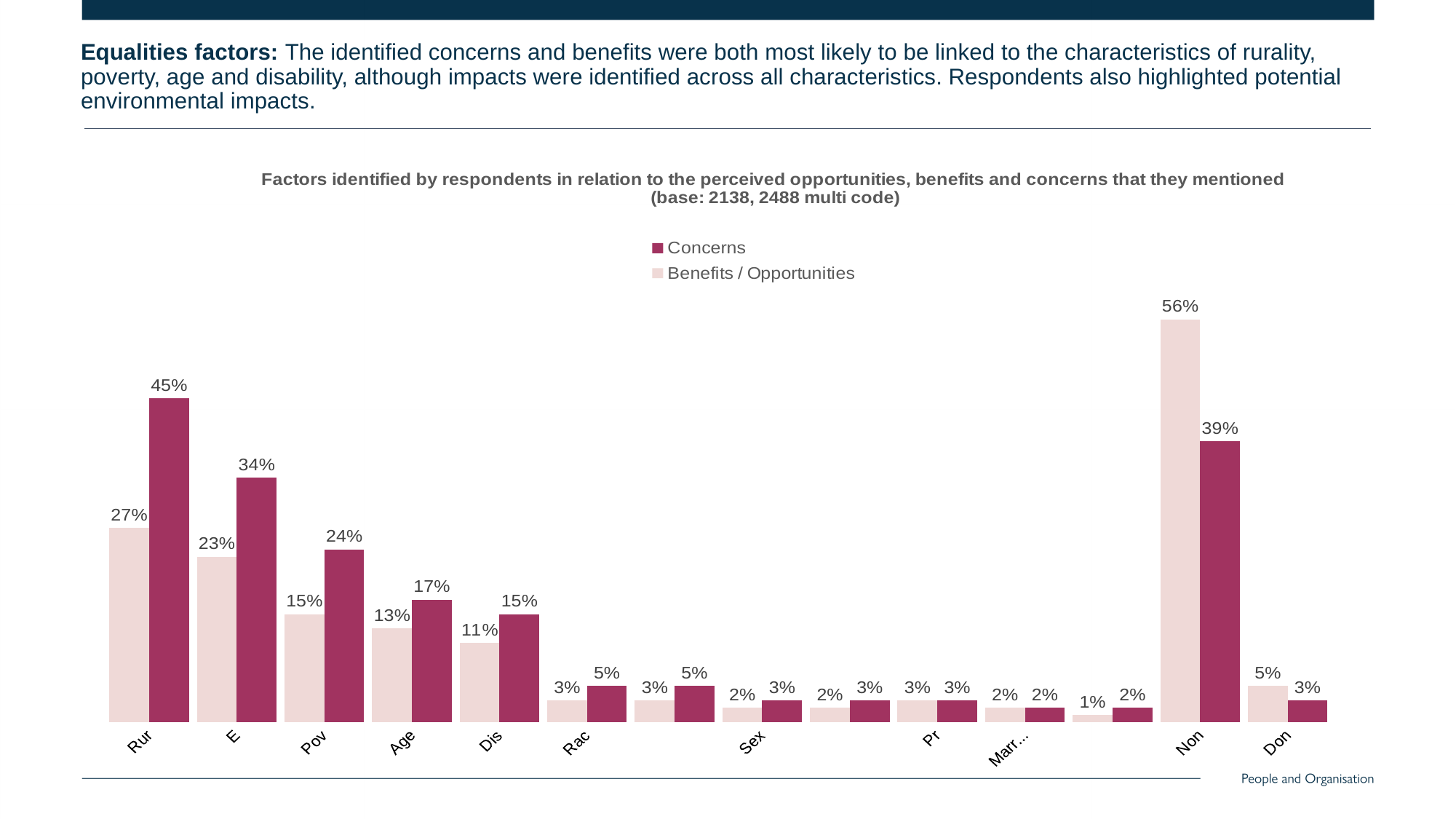

Equalities factors: The identified concerns and benefits were both most likely to be linked to the characteristics of rurality, poverty, age and disability, although impacts were identified across all characteristics. Respondents also highlighted potential environmental impacts.

### Chart: Factors identified by respondents in relation to the perceived opportunities, benefits and concerns that they mentioned
(base: 2138, 2488 multi code)

| Category | Concerns | Benefits / Opportunities |
|---|---|---|
| Don't know  | 0.03 | 0.05 |
| None of these / not applicable | 0.39 | 0.56 |
| Gender reassignment | 0.02 | 0.01 |
| Marriage and/or civil partnership | 0.02 | 0.02 |
| Pregnancy and/or maternity | 0.03 | 0.03 |
| Sexual orientation  | 0.03 | 0.02 |
| Sex  | 0.03 | 0.02 |
| Religion or belief | 0.05 | 0.03 |
| Race | 0.05 | 0.03 |
| Disability | 0.15 | 0.11 |
| Age | 0.17 | 0.13 |
| Poverty  | 0.24 | 0.15 |
| Environmental impact  | 0.34 | 0.23 |
| Rurality  | 0.45 | 0.27 |